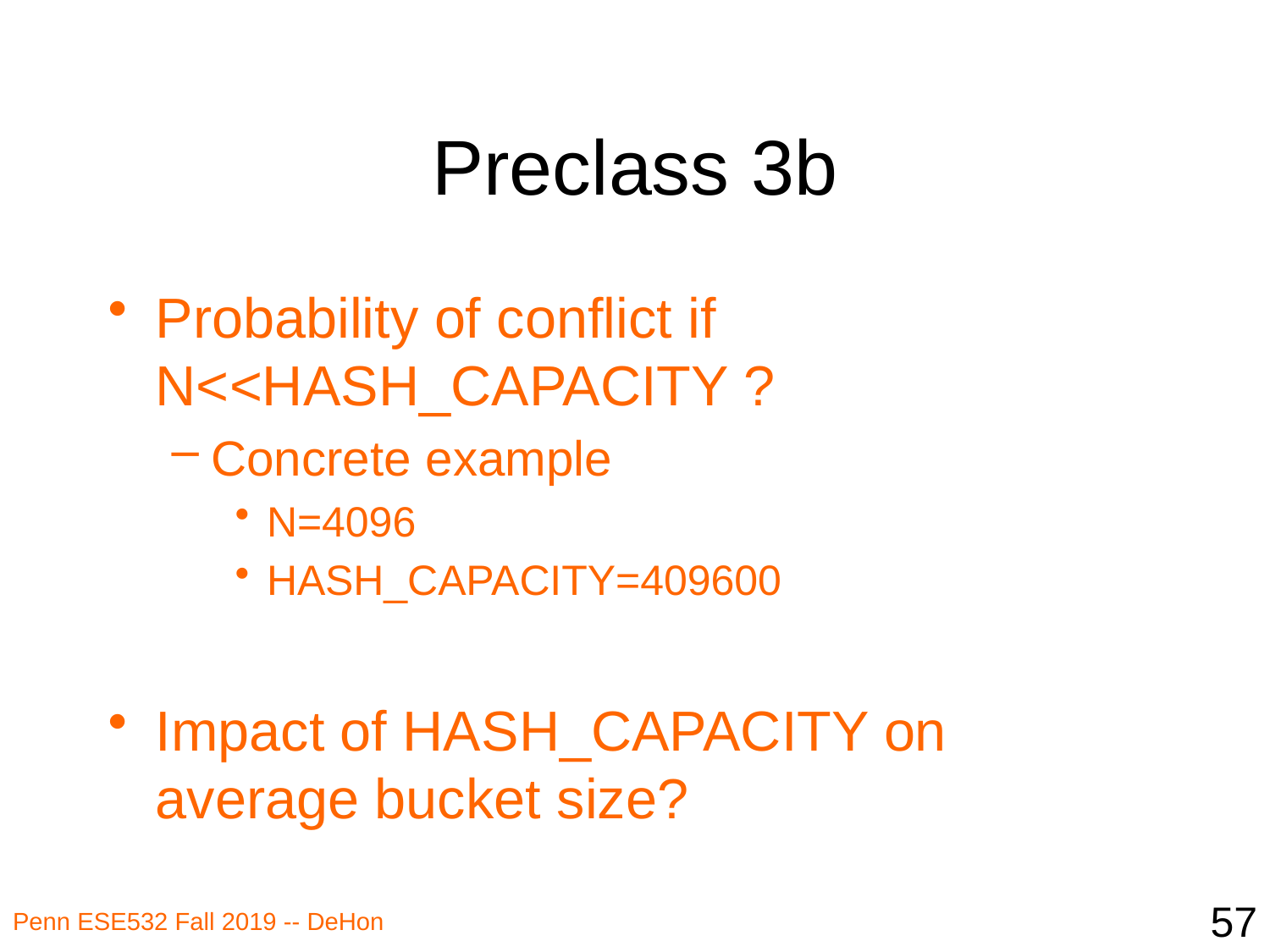

# Preclass 3b
Probability of conflict if N<<HASH_CAPACITY ?
Concrete example
N=4096
HASH_CAPACITY=409600

Impact of HASH_CAPACITY on average bucket size?
57
Penn ESE532 Fall 2019 -- DeHon